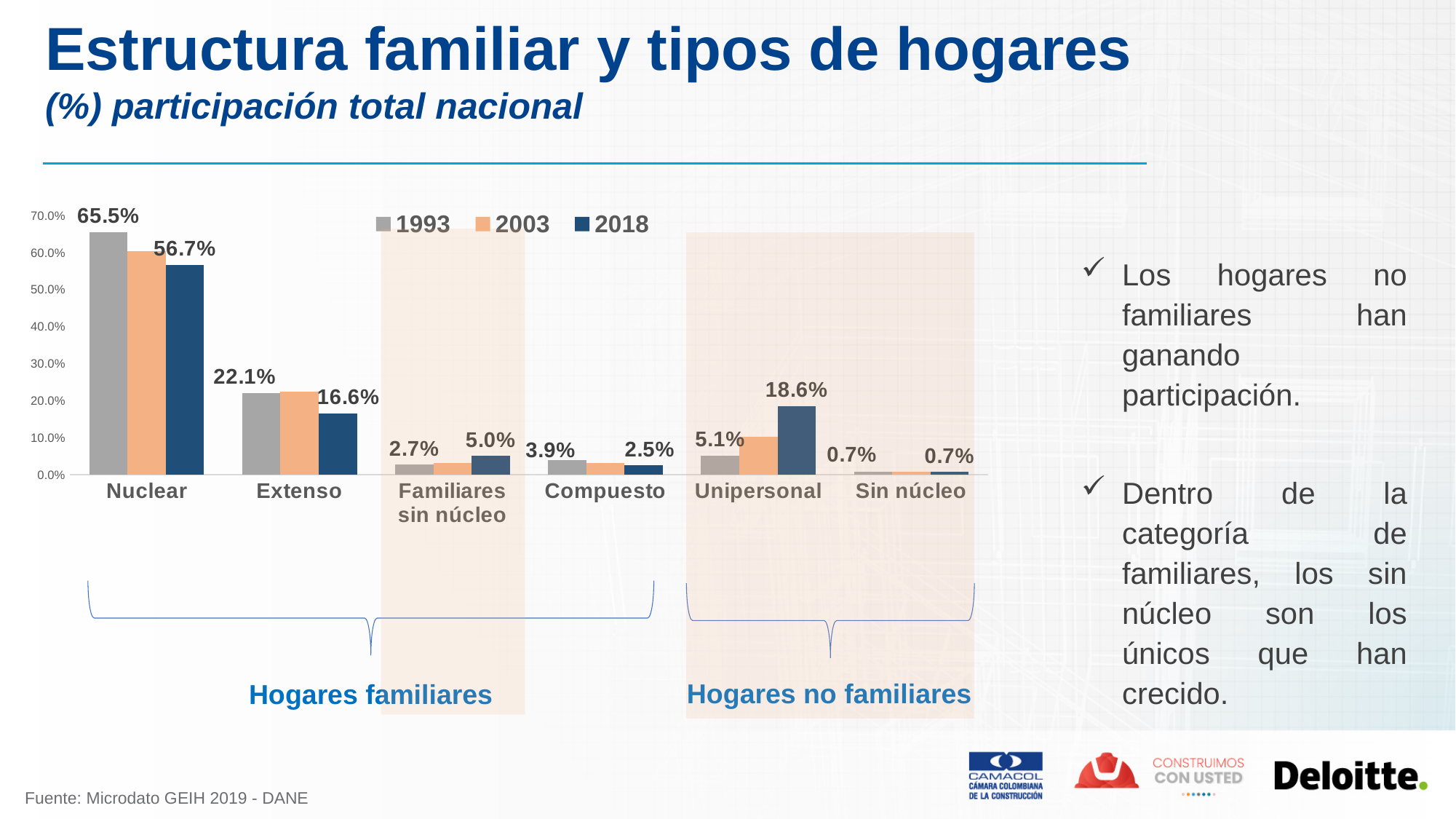

Estructura familiar y tipos de hogares
(%) participación total nacional

### Chart

| Category | 1993 | 2003 | 2018 |
|---|---|---|---|
| Nuclear | 0.655 | 0.604 | 0.56664850364275 |
| Extenso | 0.221 | 0.225 | 0.16559215565184932 |
| Familiares sin núcleo | 0.027 | 0.032 | 0.05013127997785333 |
| Compuesto | 0.039 | 0.031 | 0.024729515222783494 |
| Unipersonal | 0.051 | 0.102 | 0.18560756929804442 |
| Sin núcleo | 0.007 | 0.007 | 0.007290976206719505 |

Los hogares no familiares han ganando participación.

Dentro de la categoría de familiares, los sin núcleo son los únicos que han crecido.

Hogares no familiares
Hogares familiares
Fuente: Microdato GEIH 2019 - DANE